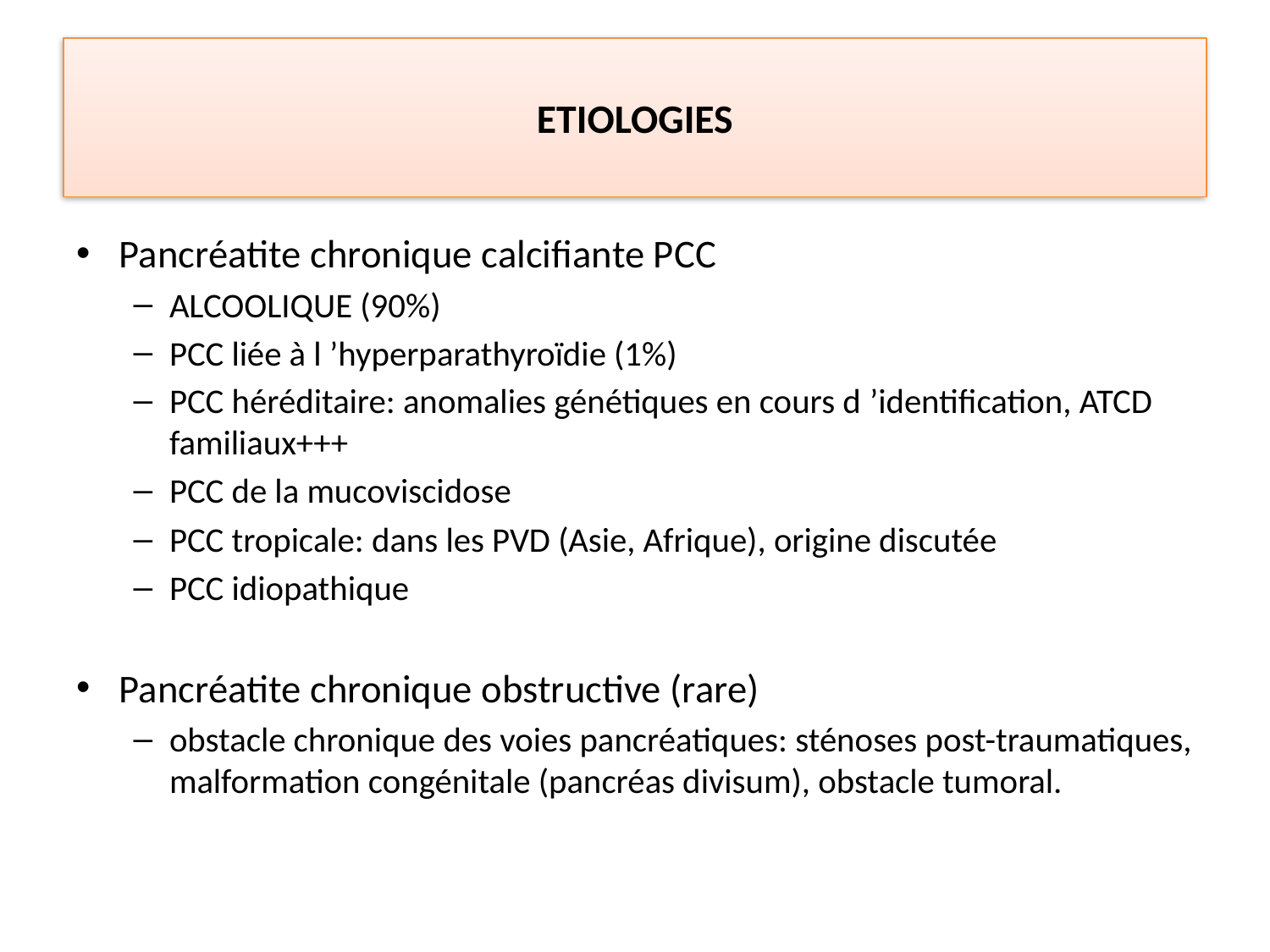

# ETIOLOGIES
Pancréatite chronique calcifiante PCC
ALCOOLIQUE (90%)
PCC liée à l ’hyperparathyroïdie (1%)
PCC héréditaire: anomalies génétiques en cours d ’identification, ATCD familiaux+++
PCC de la mucoviscidose
PCC tropicale: dans les PVD (Asie, Afrique), origine discutée
PCC idiopathique

Pancréatite chronique obstructive (rare)
obstacle chronique des voies pancréatiques: sténoses post-traumatiques, malformation congénitale (pancréas divisum), obstacle tumoral.